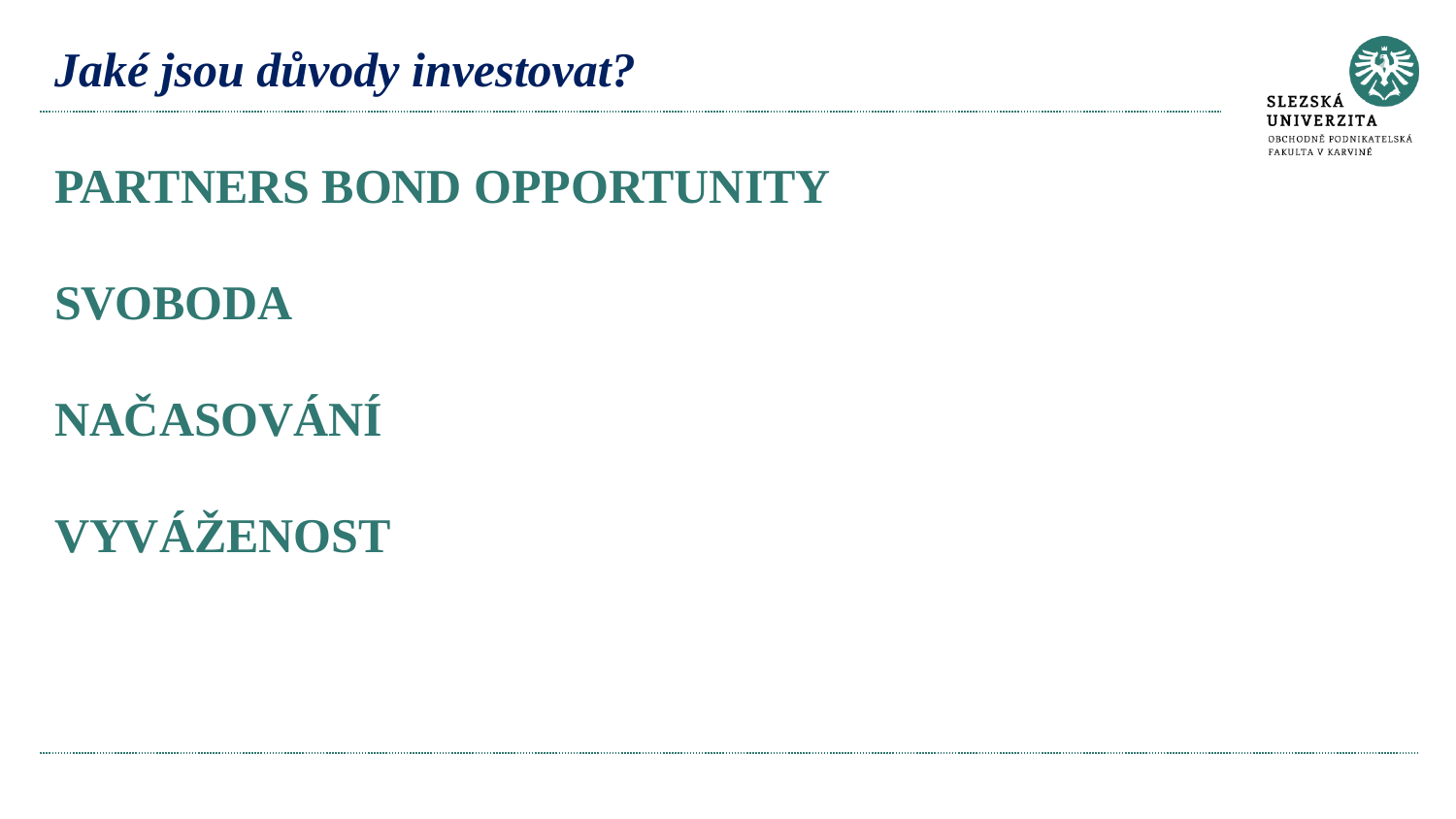

# Jaké jsou důvody investovat? PARTNERS BOND OPPORTUNITY SVOBODA NAČASOVÁNÍ VYVÁŽENOST